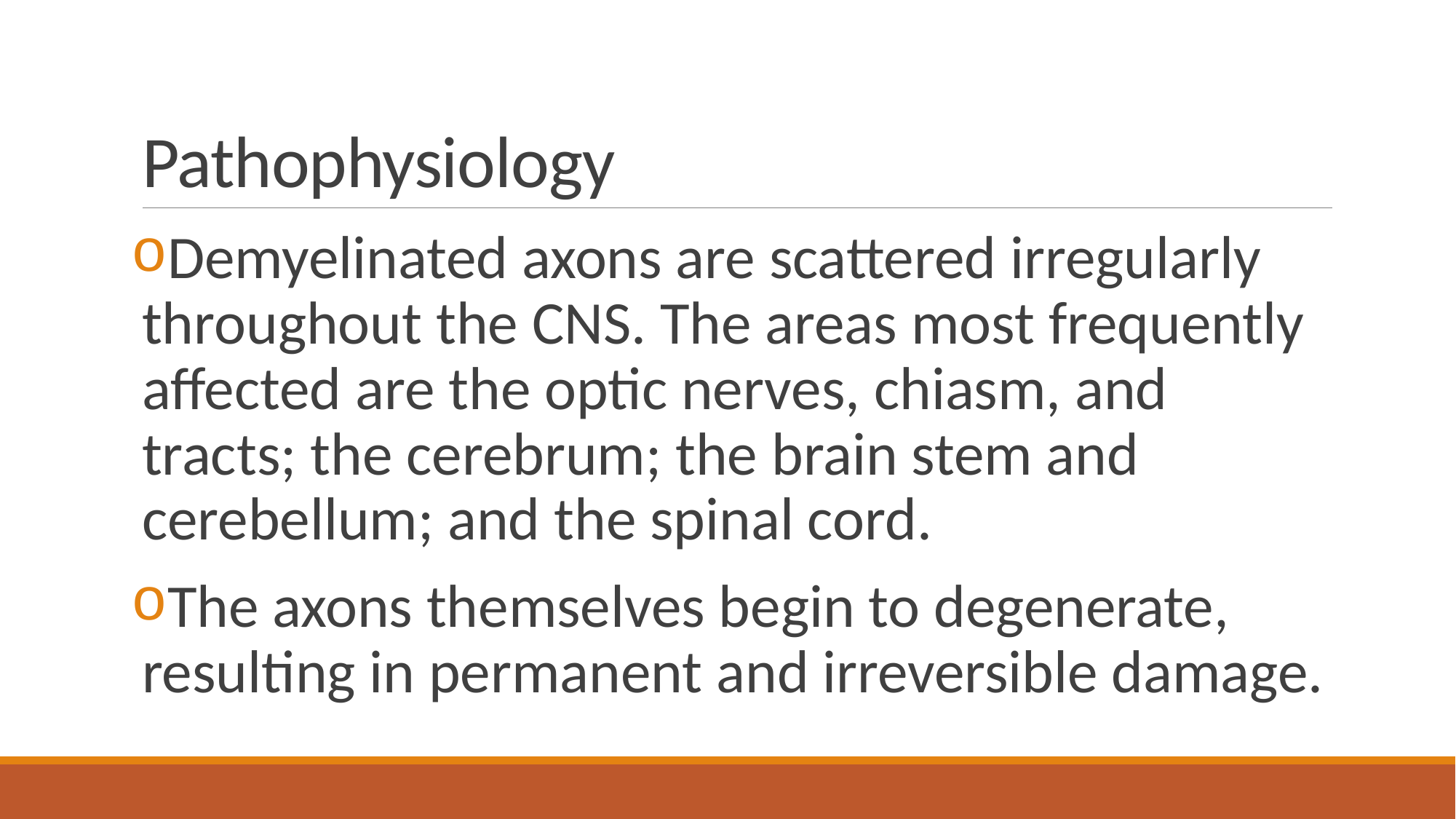

# Pathophysiology
Demyelinated axons are scattered irregularly throughout the CNS. The areas most frequently affected are the optic nerves, chiasm, and tracts; the cerebrum; the brain stem and cerebellum; and the spinal cord.
The axons themselves begin to degenerate, resulting in permanent and irreversible damage.